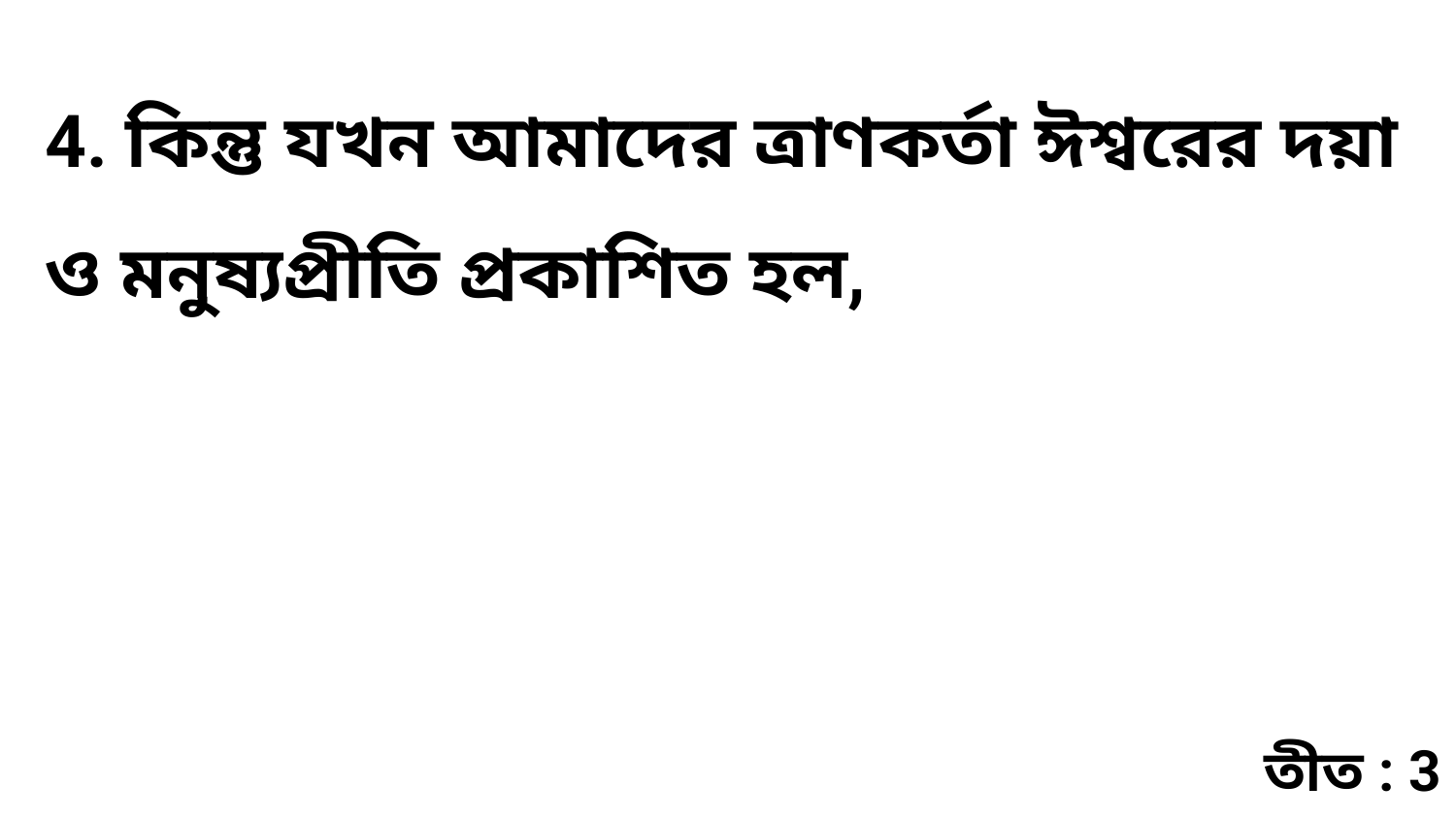

4. কিন্তু যখন আমাদের ত্রাণকর্তা ঈশ্বরের দয়া ও মনুষ্যপ্রীতি প্রকাশিত হল,
তীত : 3